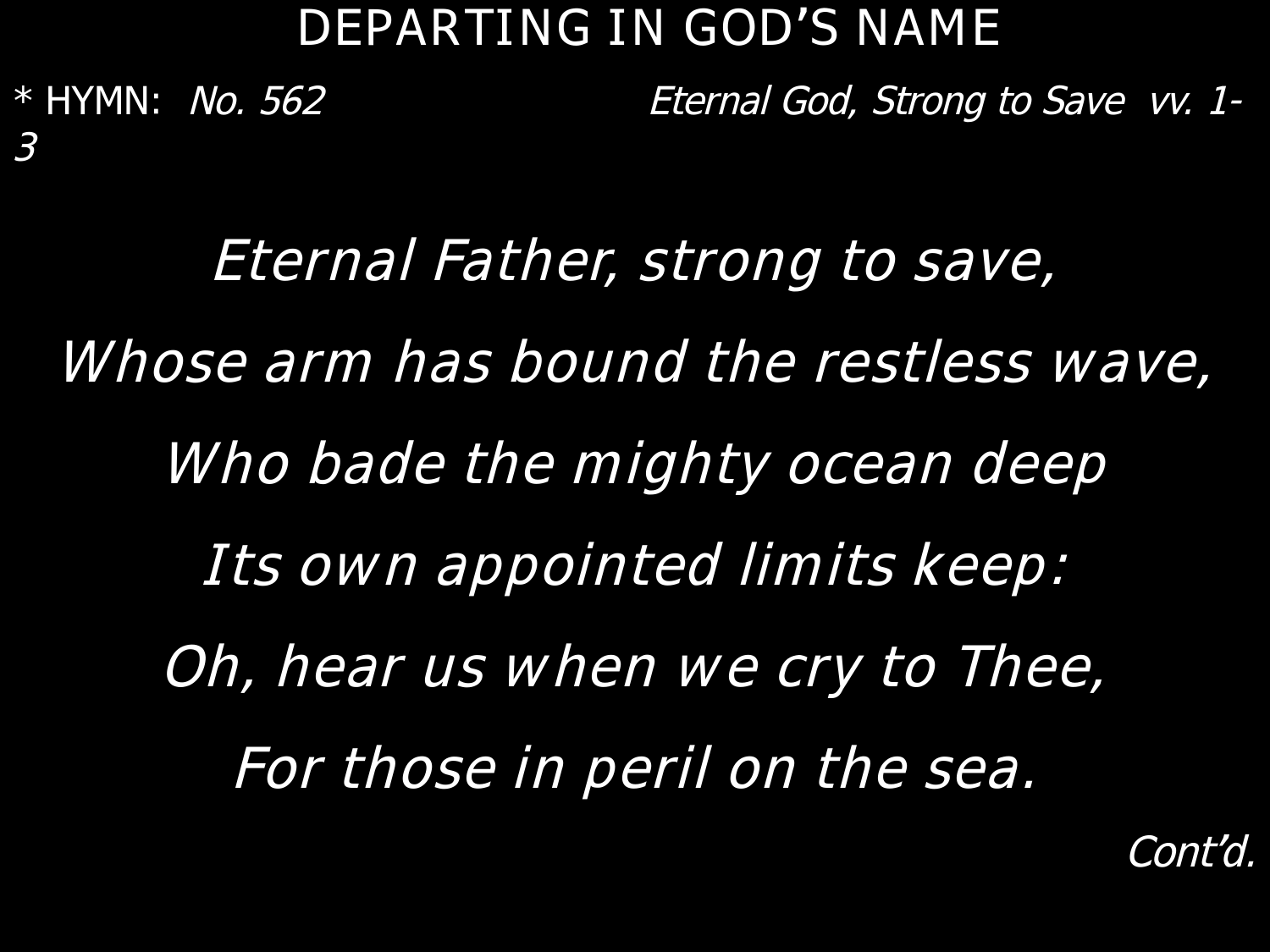

DEPARTING IN GOD’S NAME

* HYMN:  No. 562			Eternal God, Strong to Save  vv. 1-3

Eternal Father, strong to save,
Whose arm has bound the restless wave,
Who bade the mighty ocean deep
Its own appointed limits keep:
Oh, hear us when we cry to Thee,
For those in peril on the sea.
Cont’d.